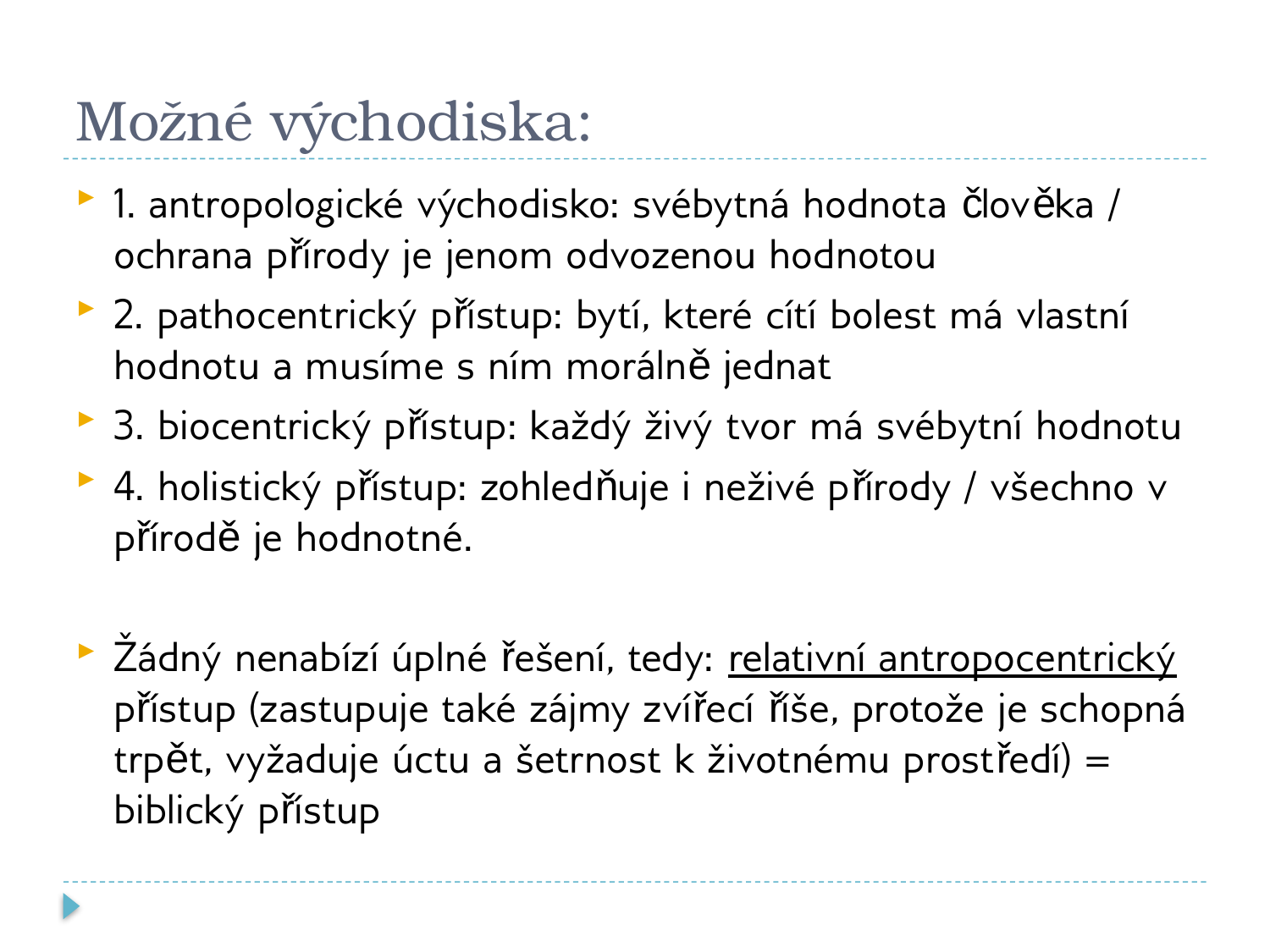

# Možné východiska:
1. antropologické východisko: svébytná hodnota člověka / ochrana přírody je jenom odvozenou hodnotou
2. pathocentrický přístup: bytí, které cítí bolest má vlastní hodnotu a musíme s ním morálně jednat
3. biocentrický přístup: každý živý tvor má svébytní hodnotu
4. holistický přístup: zohledňuje i neživé přírody / všechno v přírodě je hodnotné.

Žádný nenabízí úplné řešení, tedy: relativní antropocentrický přístup (zastupuje také zájmy zvířecí říše, protože je schopná trpět, vyžaduje úctu a šetrnost k životnému prostředí) = biblický přístup